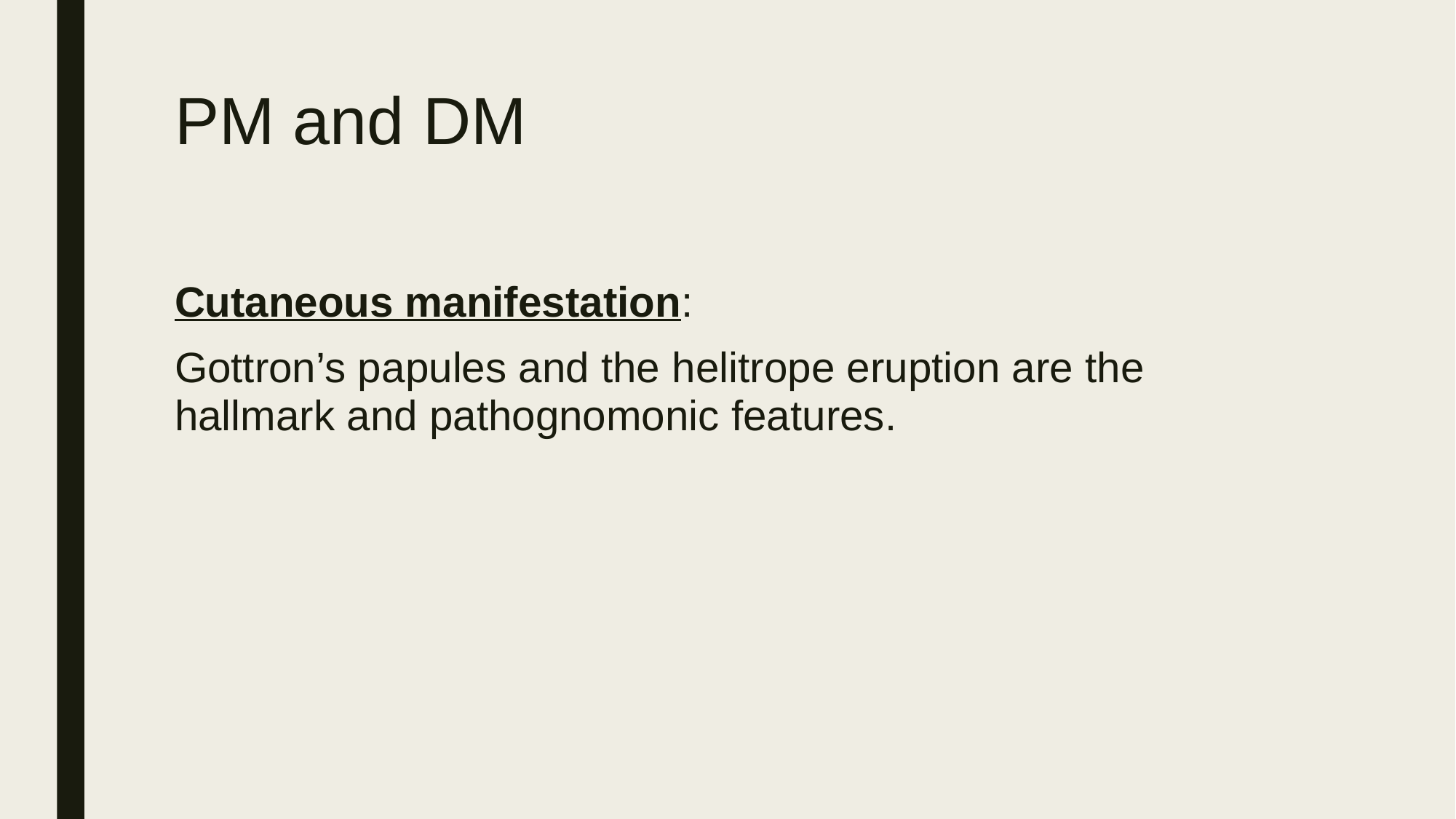

# PM and DM
Cutaneous manifestation:
Gottron’s papules and the helitrope eruption are the hallmark and pathognomonic features.